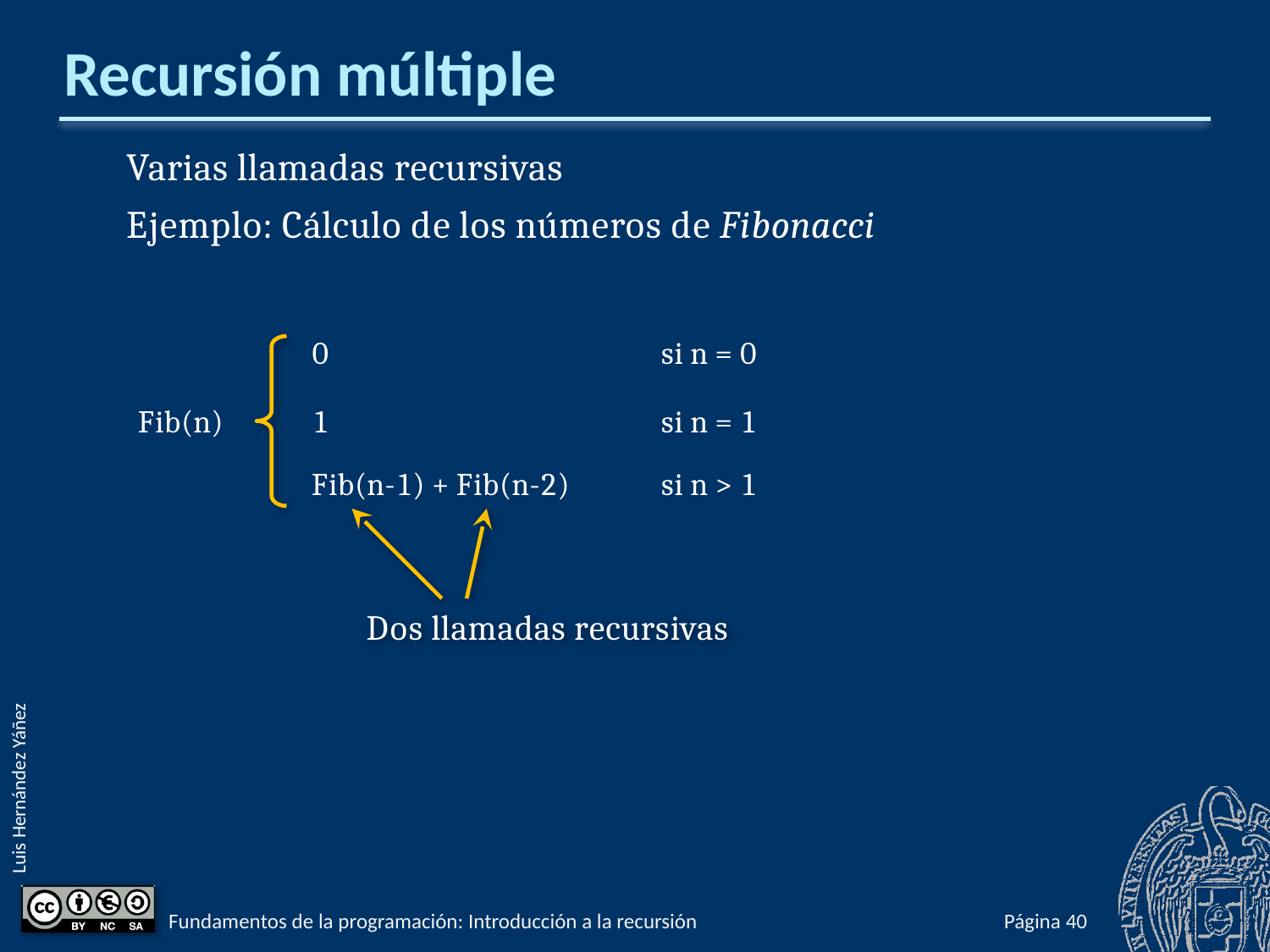

# Recursión múltiple
Varias llamadas recursivas
Ejemplo: Cálculo de los números de Fibonacci

0	si n = 0

Fib(n)
1	si n = 1
Fib(n-1) + Fib(n-2)	si n > 1
Dos llamadas recursivas
Fundamentos de la programación: Introducción a la recursión
Página 40